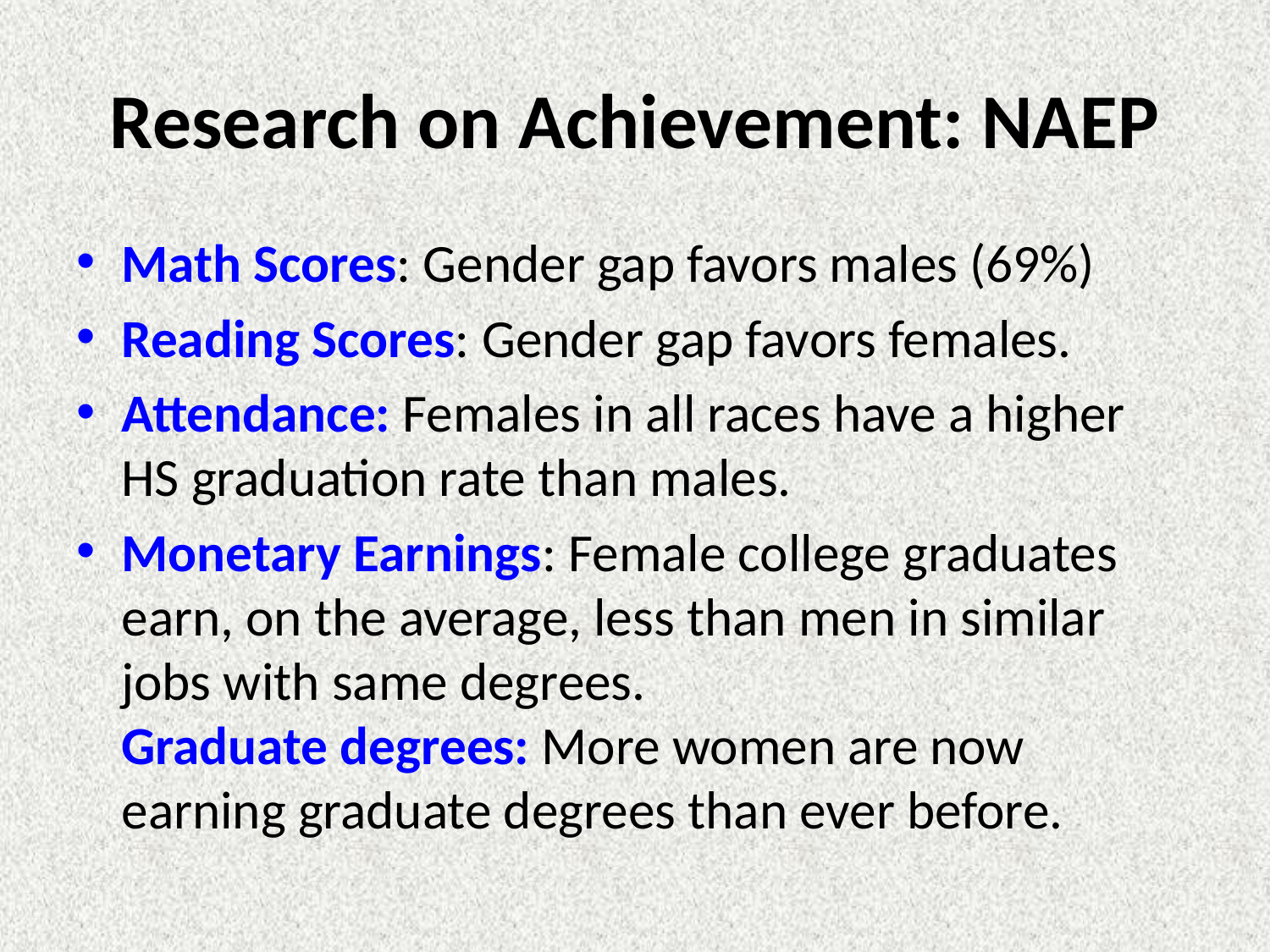

# Research on Achievement: NAEP
Math Scores: Gender gap favors males (69%)
Reading Scores: Gender gap favors females.
Attendance: Females in all races have a higher HS graduation rate than males.
Monetary Earnings: Female college graduates earn, on the average, less than men in similar jobs with same degrees.
Graduate degrees: More women are now earning graduate degrees than ever before.